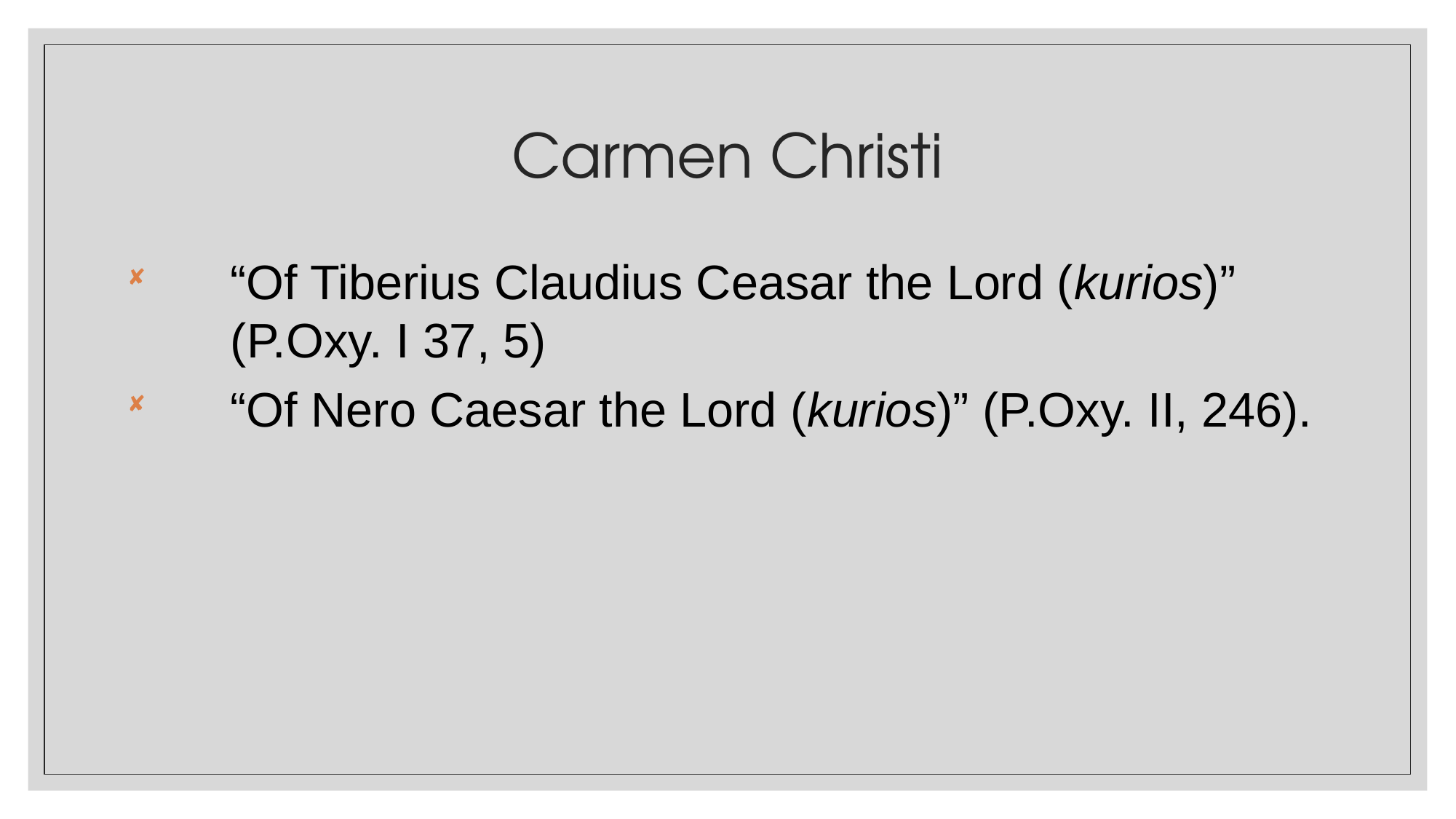

# Carmen Christi
“Of Tiberius Claudius Ceasar the Lord (kurios)” (P.Oxy. I 37, 5)
“Of Nero Caesar the Lord (kurios)” (P.Oxy. II, 246).
26